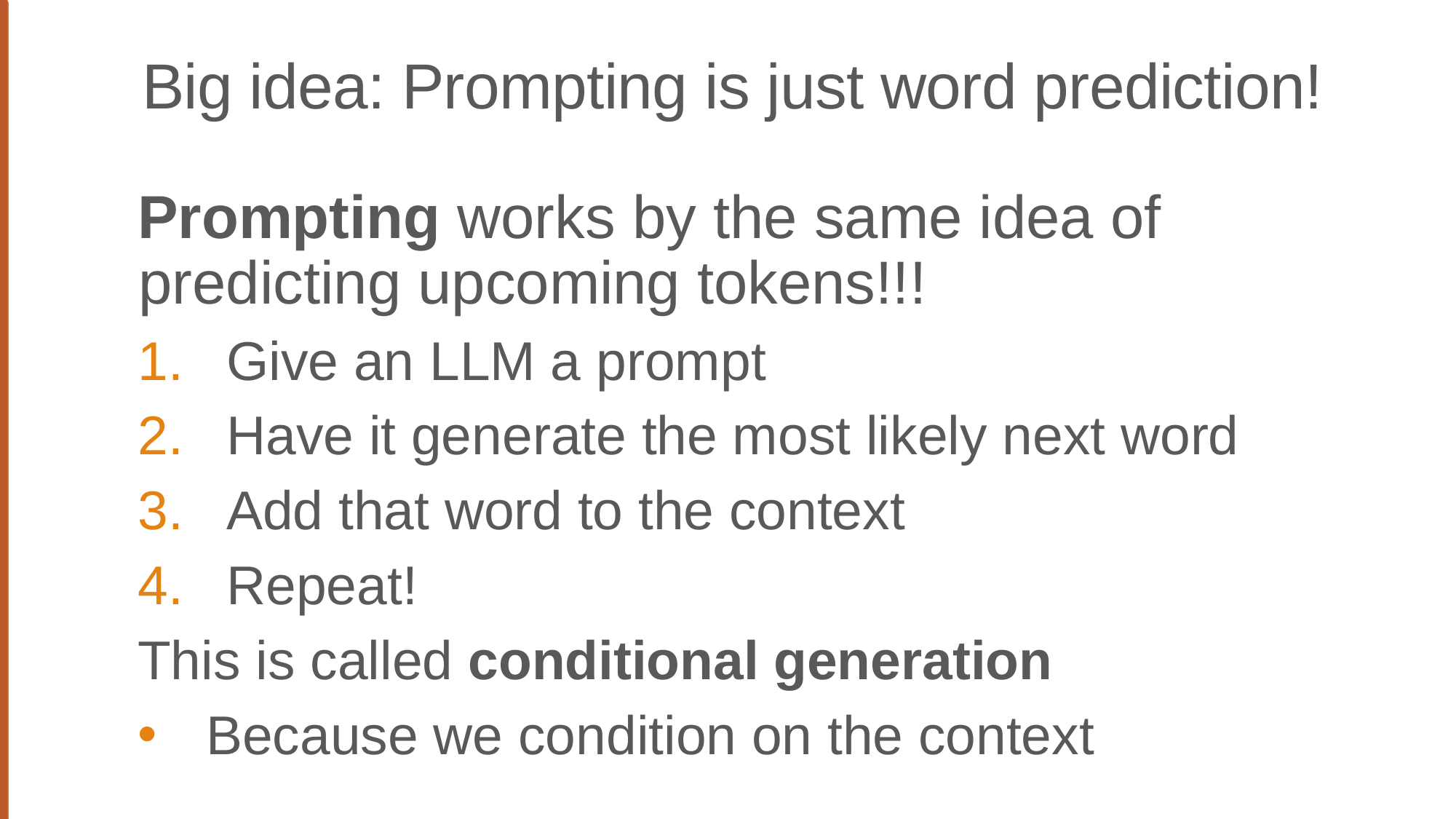

# Big idea: Prompting is just word prediction!
Prompting works by the same idea of predicting upcoming tokens!!!
Give an LLM a prompt
Have it generate the most likely next word
Add that word to the context
Repeat!
This is called conditional generation
Because we condition on the context